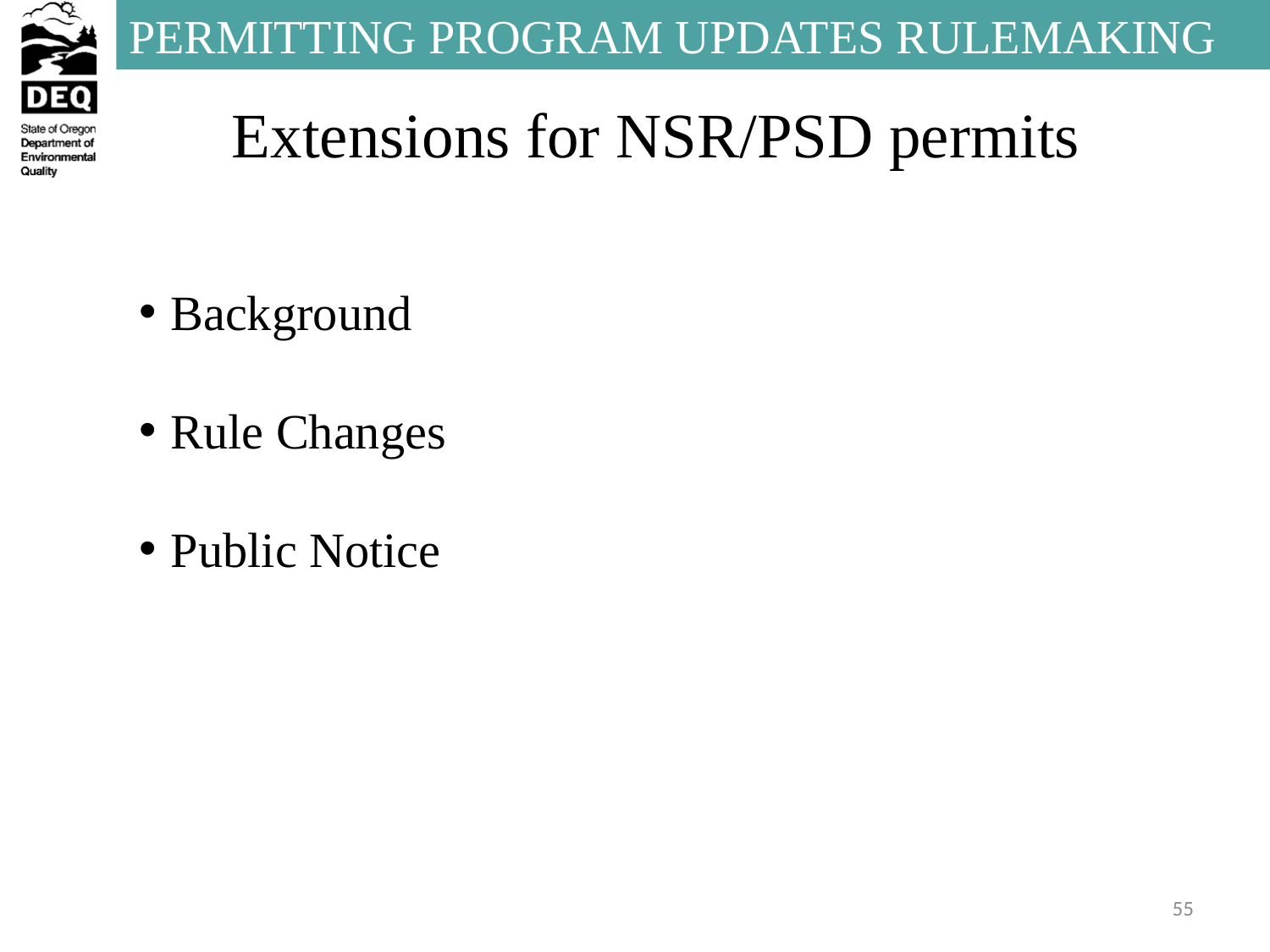

# Extensions for NSR/PSD permits
Background

Rule Changes

Public Notice
55